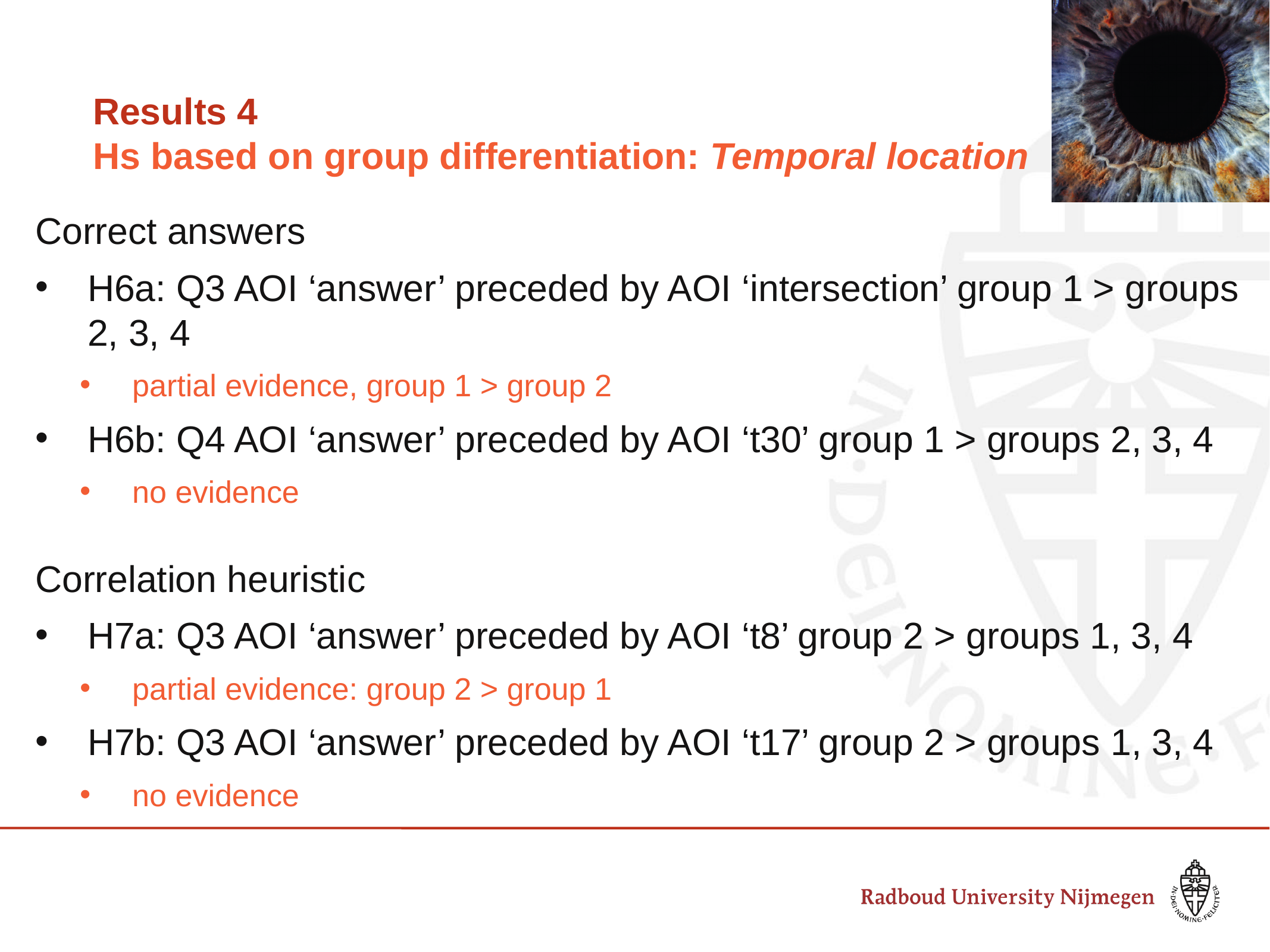

# Results 4 Hs based on group differentiation: Temporal location
Correct answers
H6a: Q3 AOI ‘answer’ preceded by AOI ‘intersection’ group 1 > groups 2, 3, 4
partial evidence, group 1 > group 2
H6b: Q4 AOI ‘answer’ preceded by AOI ‘t30’ group 1 > groups 2, 3, 4
no evidence

Correlation heuristic
H7a: Q3 AOI ‘answer’ preceded by AOI ‘t8’ group 2 > groups 1, 3, 4
partial evidence: group 2 > group 1
H7b: Q3 AOI ‘answer’ preceded by AOI ‘t17’ group 2 > groups 1, 3, 4
no evidence